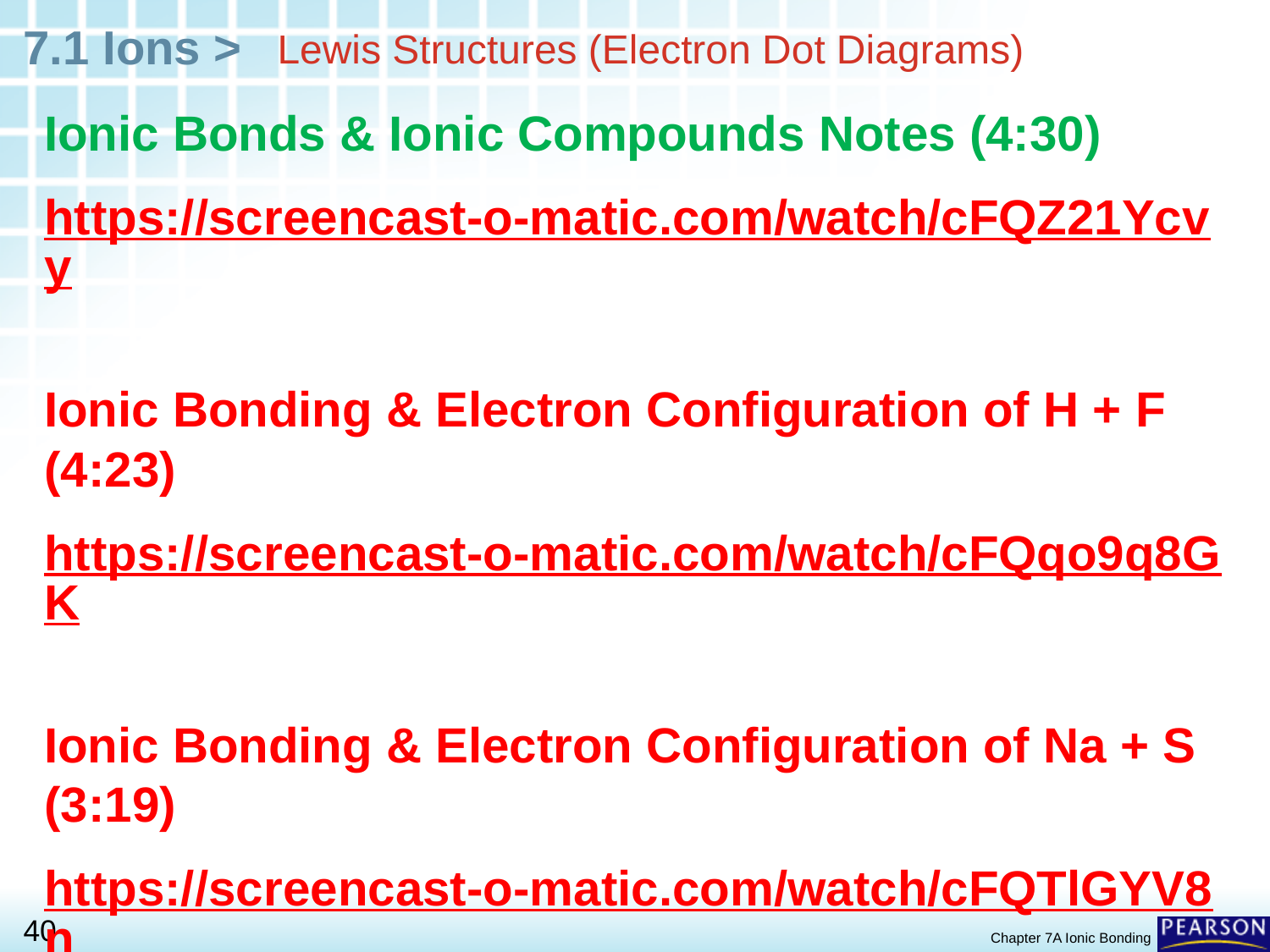

# Lewis Structures (Electron Dot Diagrams)
Ionic Bonds & Ionic Compounds Notes (4:30)
https://screencast-o-matic.com/watch/cFQZ21Ycvy
Ionic Bonding & Electron Configuration of H + F (4:23)
https://screencast-o-matic.com/watch/cFQqo9q8GK
Ionic Bonding & Electron Configuration of Na + S (3:19)
https://screencast-o-matic.com/watch/cFQTlGYV8n
Chapter 7A Ionic Bonding